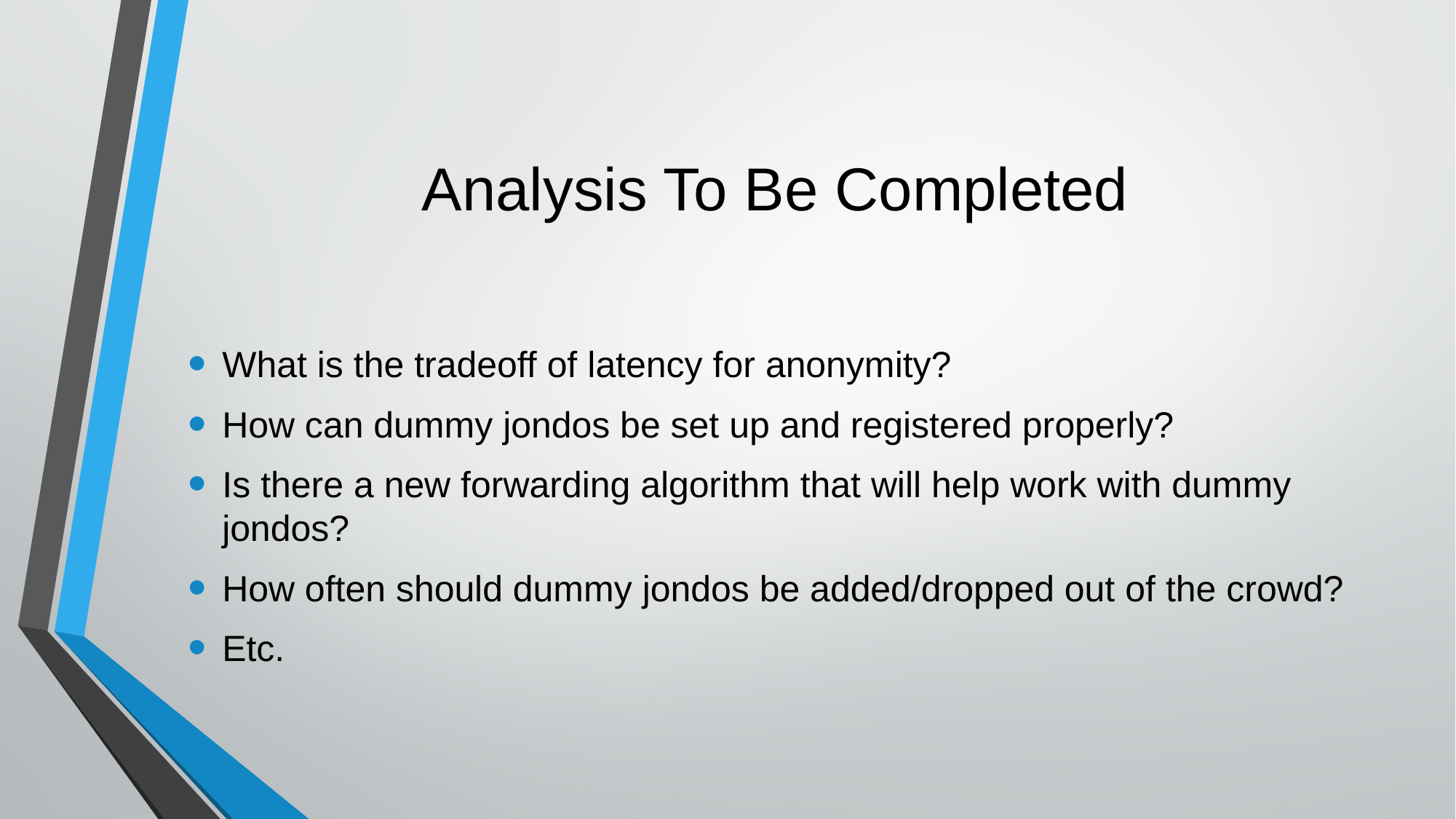

# Analysis To Be Completed
What is the tradeoff of latency for anonymity?
How can dummy jondos be set up and registered properly?
Is there a new forwarding algorithm that will help work with dummy jondos?
How often should dummy jondos be added/dropped out of the crowd?
Etc.